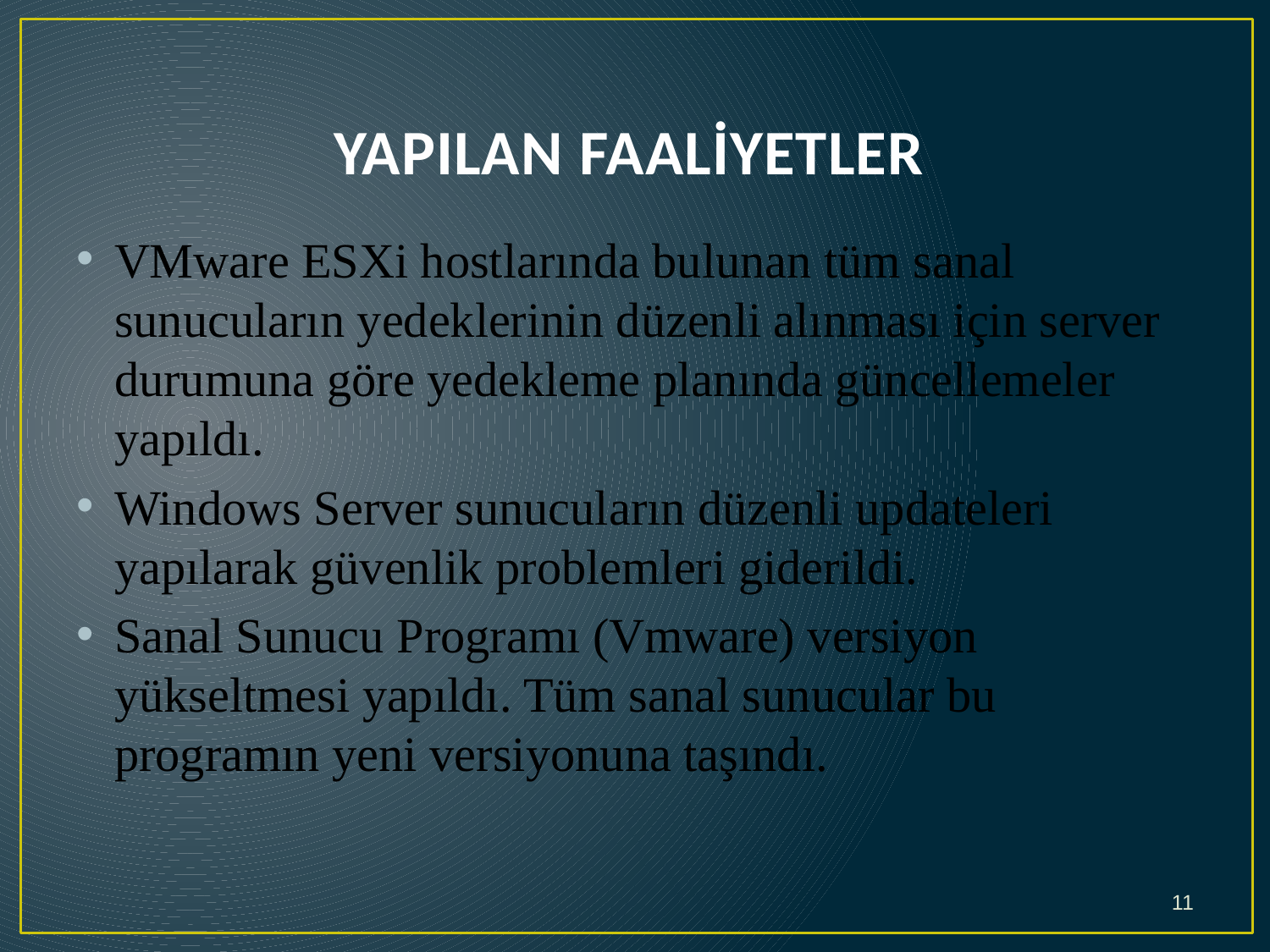

# YAPILAN FAALİYETLER
VMware ESXi hostlarında bulunan tüm sanal sunucuların yedeklerinin düzenli alınması için server durumuna göre yedekleme planında güncellemeler yapıldı.
Windows Server sunucuların düzenli updateleri yapılarak güvenlik problemleri giderildi.
Sanal Sunucu Programı (Vmware) versiyon yükseltmesi yapıldı. Tüm sanal sunucular bu programın yeni versiyonuna taşındı.
11